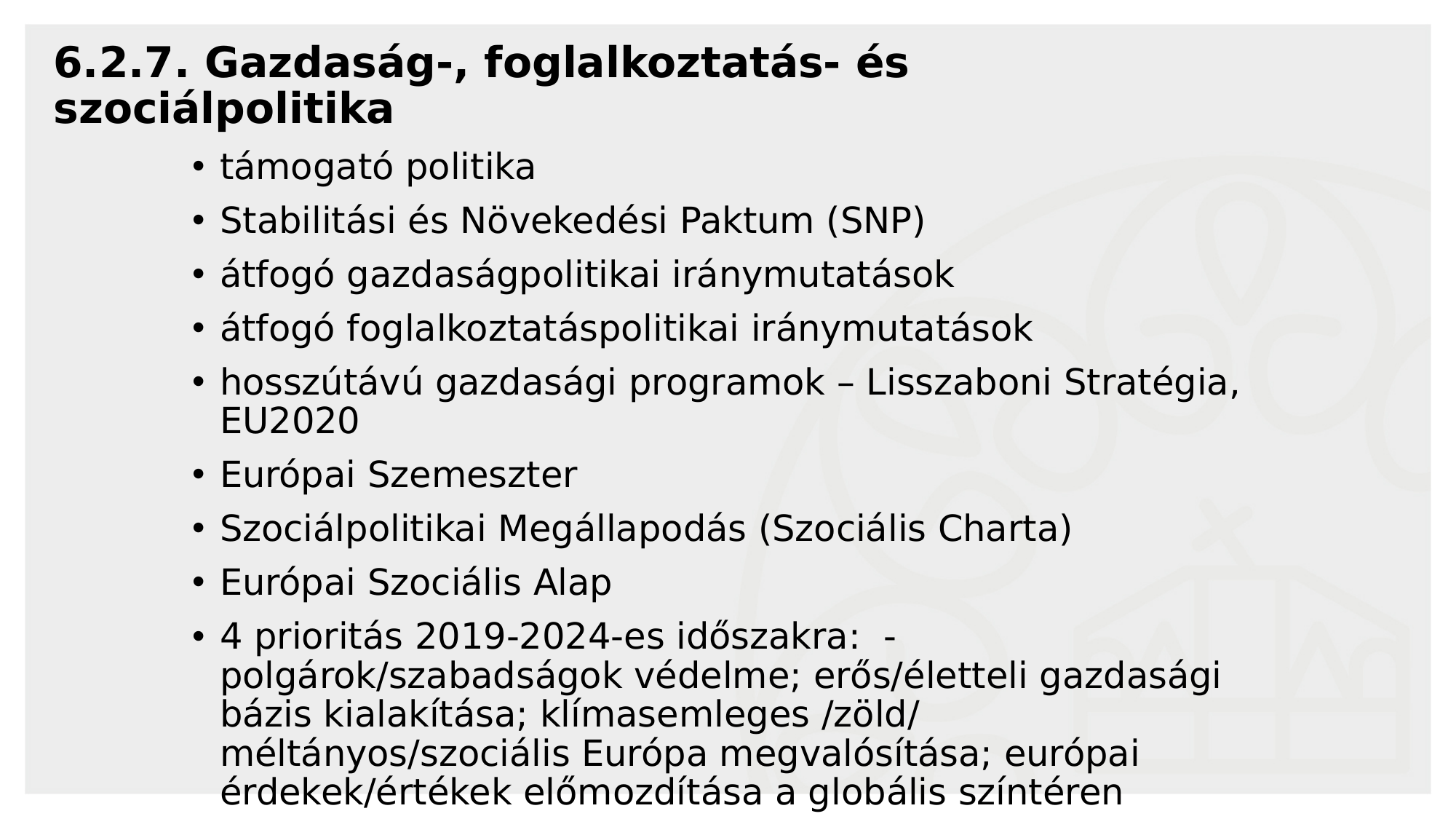

# 6.2.7. Gazdaság-, foglalkoztatás- és szociálpolitika
támogató politika
Stabilitási és Növekedési Paktum (SNP)
átfogó gazdaságpolitikai iránymutatások
átfogó foglalkoztatáspolitikai iránymutatások
hosszútávú gazdasági programok – Lisszaboni Stratégia, EU2020
Európai Szemeszter
Szociálpolitikai Megállapodás (Szociális Charta)
Európai Szociális Alap
4 prioritás 2019-2024-es időszakra:  - polgárok/szabadságok védelme; erős/életteli gazdasági bázis kialakítása; klímasemleges /zöld/ méltányos/szociális Európa megvalósítása; európai érdekek/értékek előmozdítása a globális színtéren